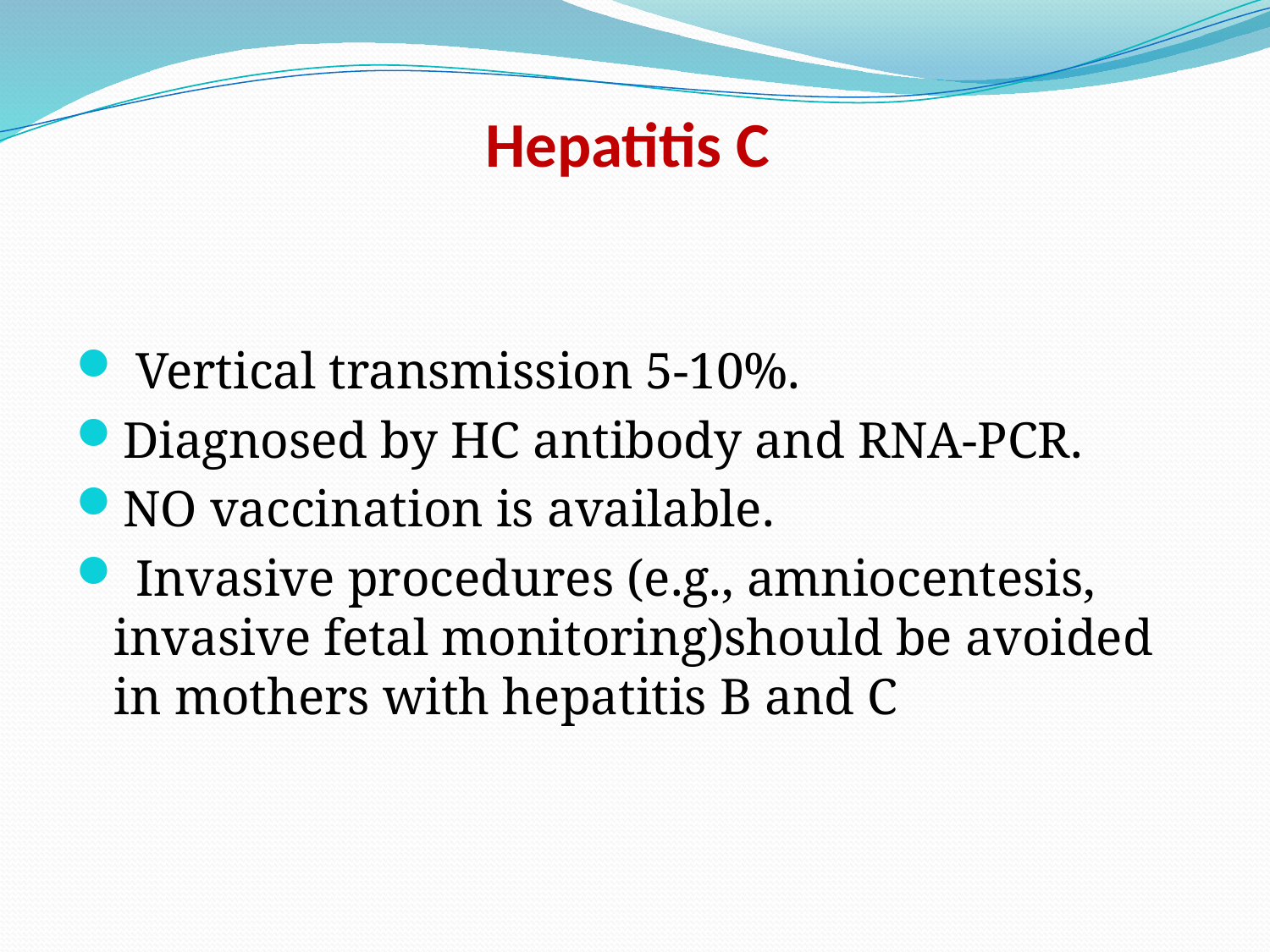

# Hepatitis C

 Vertical transmission 5-10%.
Diagnosed by HC antibody and RNA-PCR.
NO vaccination is available.
 Invasive procedures (e.g., amniocentesis, invasive fetal monitoring)should be avoided in mothers with hepatitis B and C